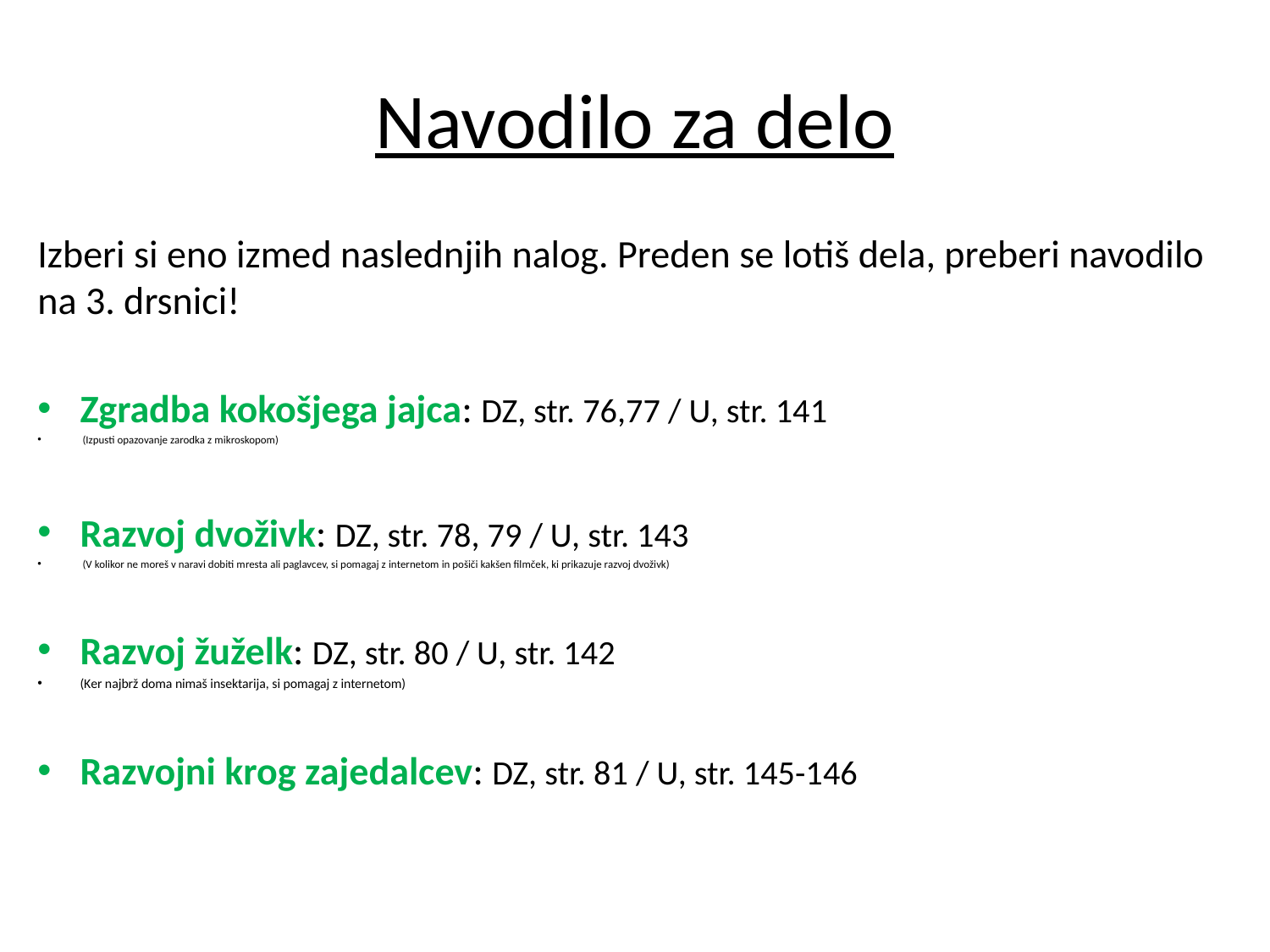

# Navodilo za delo
Izberi si eno izmed naslednjih nalog. Preden se lotiš dela, preberi navodilo na 3. drsnici!

Zgradba kokošjega jajca: DZ, str. 76,77 / U, str. 141
 (Izpusti opazovanje zarodka z mikroskopom)

Razvoj dvoživk: DZ, str. 78, 79 / U, str. 143
 (V kolikor ne moreš v naravi dobiti mresta ali paglavcev, si pomagaj z internetom in pošiči kakšen filmček, ki prikazuje razvoj dvoživk)

Razvoj žuželk: DZ, str. 80 / U, str. 142
(Ker najbrž doma nimaš insektarija, si pomagaj z internetom)

Razvojni krog zajedalcev: DZ, str. 81 / U, str. 145-146